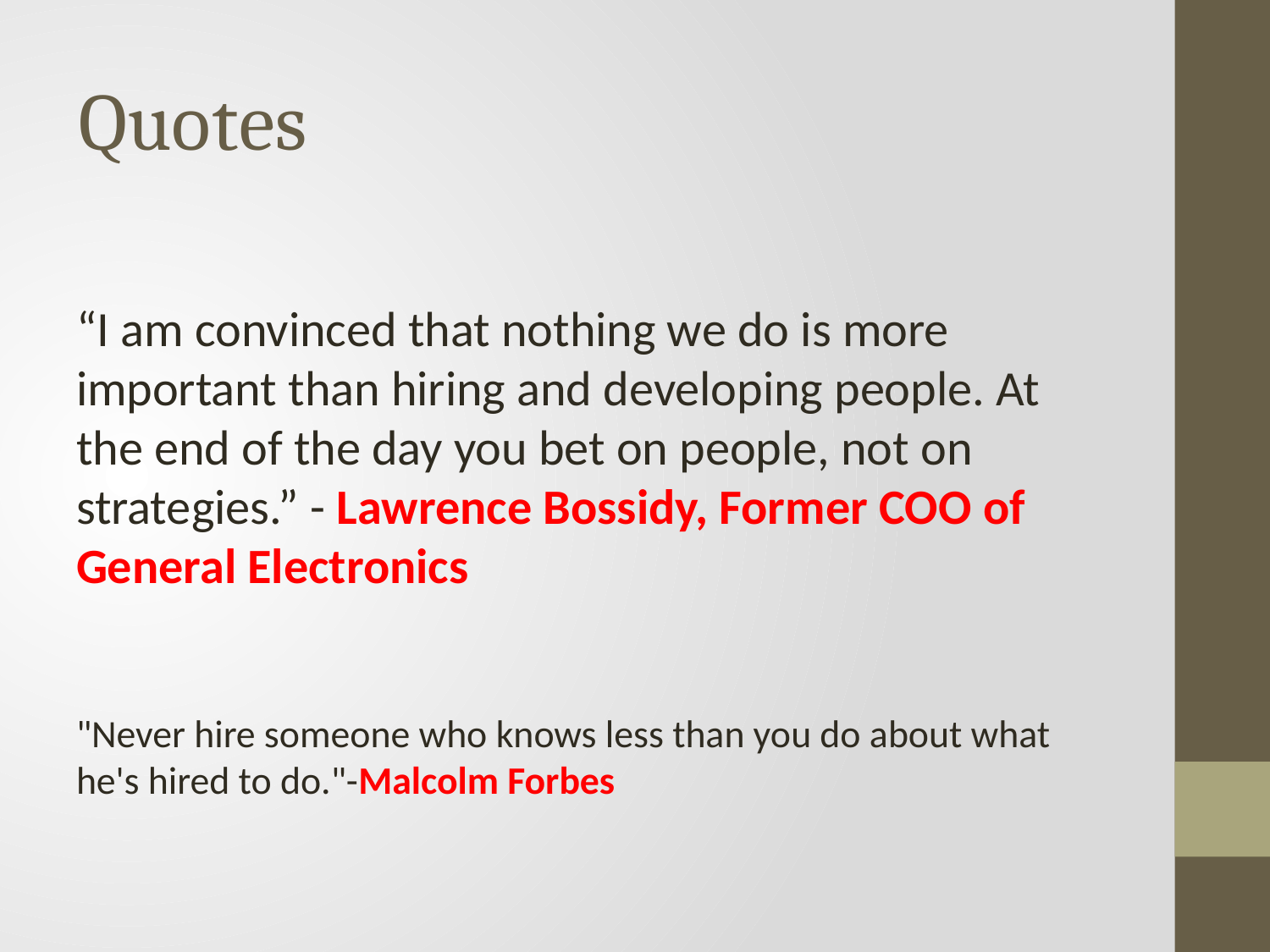

# Quotes

“I am convinced that nothing we do is more important than hiring and developing people. At the end of the day you bet on people, not on strategies.” - Lawrence Bossidy, Former COO of General Electronics

"Never hire someone who knows less than you do about what he's hired to do."-Malcolm Forbes